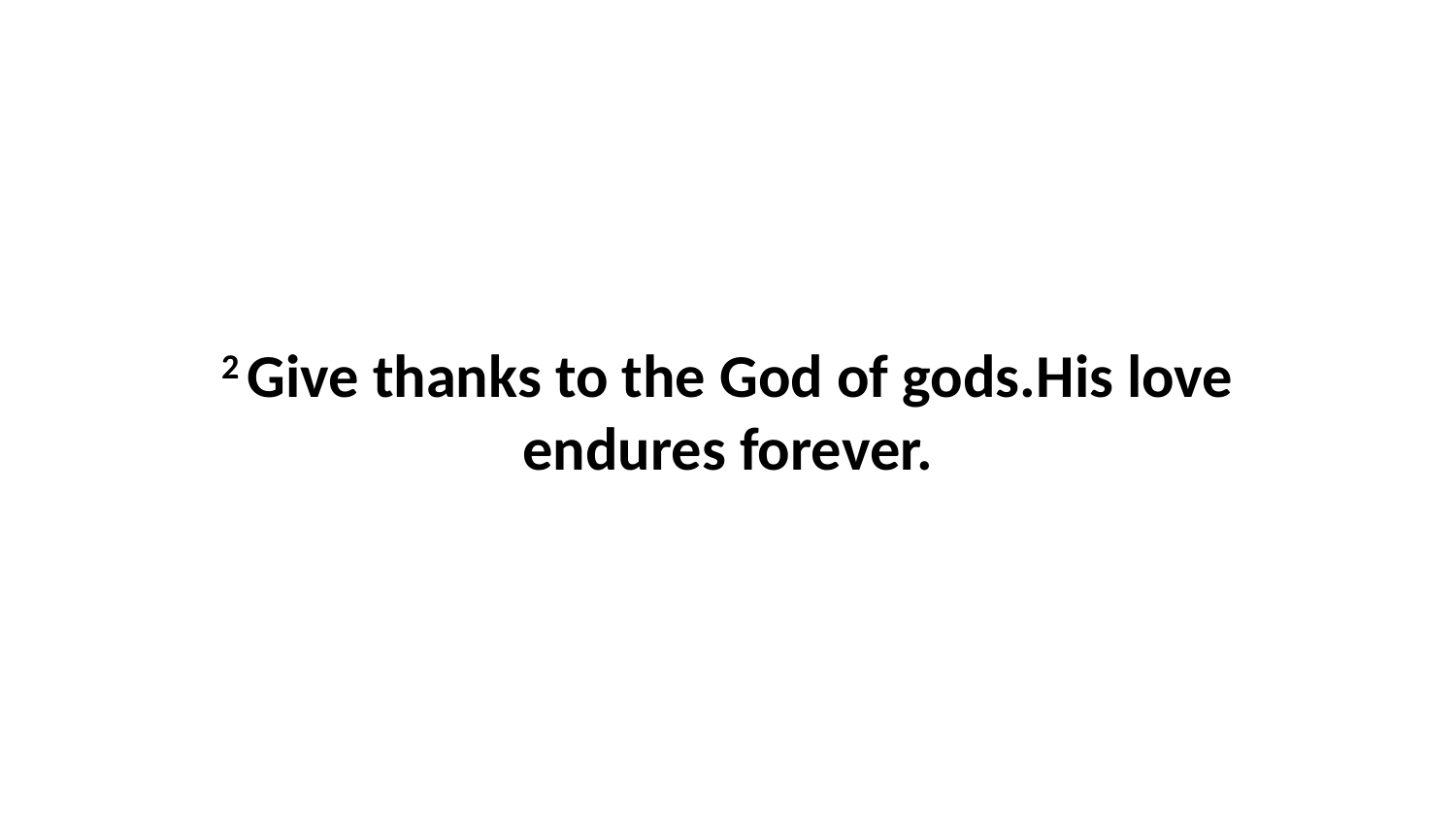

2 Give thanks to the God of gods.His love endures forever.